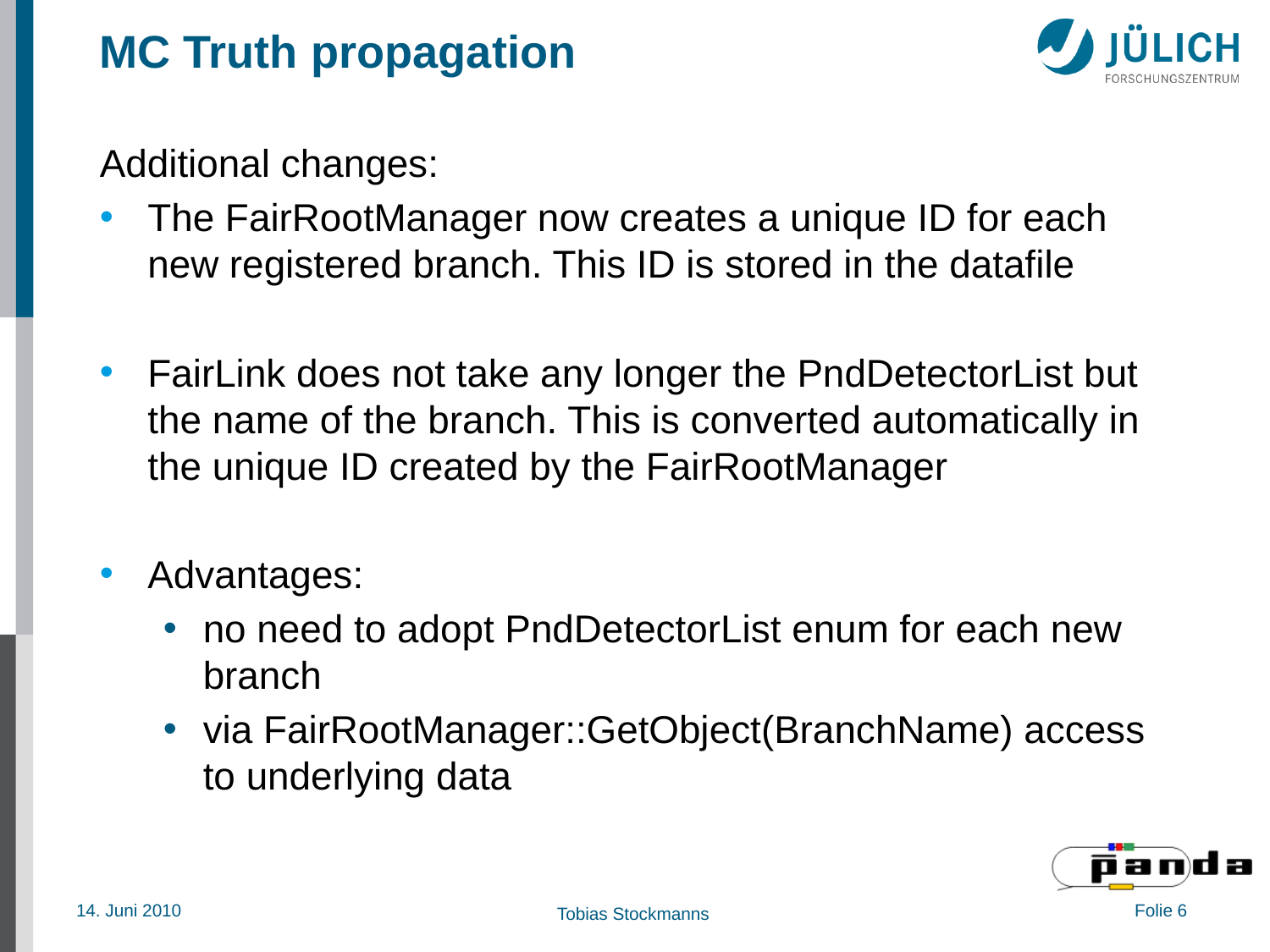

# MC Truth propagation
Additional changes:
The FairRootManager now creates a unique ID for each new registered branch. This ID is stored in the datafile

FairLink does not take any longer the PndDetectorList but the name of the branch. This is converted automatically in the unique ID created by the FairRootManager

Advantages:
no need to adopt PndDetectorList enum for each new branch
via FairRootManager::GetObject(BranchName) access to underlying data